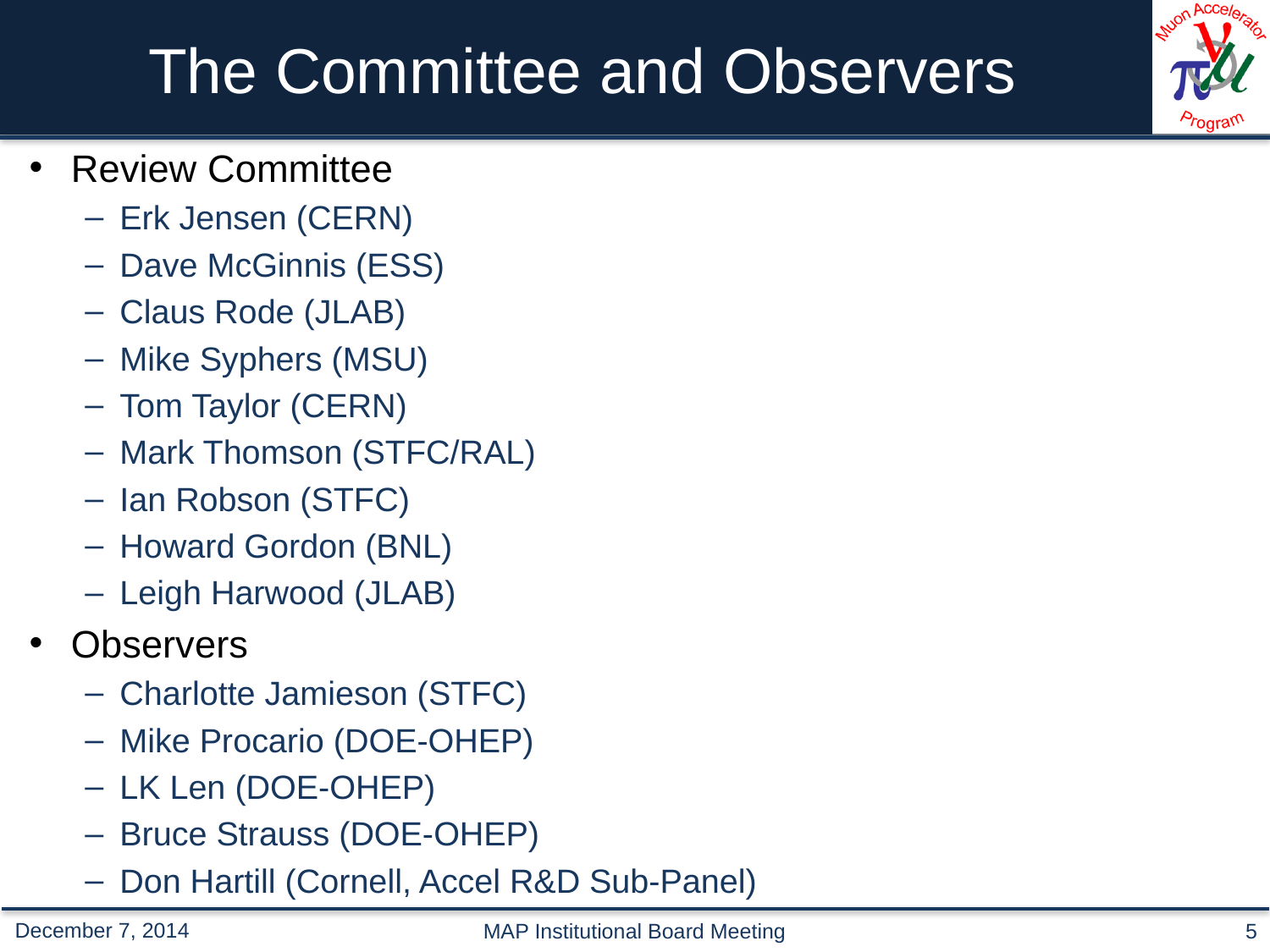

# The Committee and Observers
Review Committee
Erk Jensen (CERN)
Dave McGinnis (ESS)
Claus Rode (JLAB)
Mike Syphers (MSU)
Tom Taylor (CERN)
Mark Thomson (STFC/RAL)
Ian Robson (STFC)
Howard Gordon (BNL)
Leigh Harwood (JLAB)
Observers
Charlotte Jamieson (STFC)
Mike Procario (DOE-OHEP)
LK Len (DOE-OHEP)
Bruce Strauss (DOE-OHEP)
Don Hartill (Cornell, Accel R&D Sub-Panel)
MAP Institutional Board Meeting
5
December 7, 2014